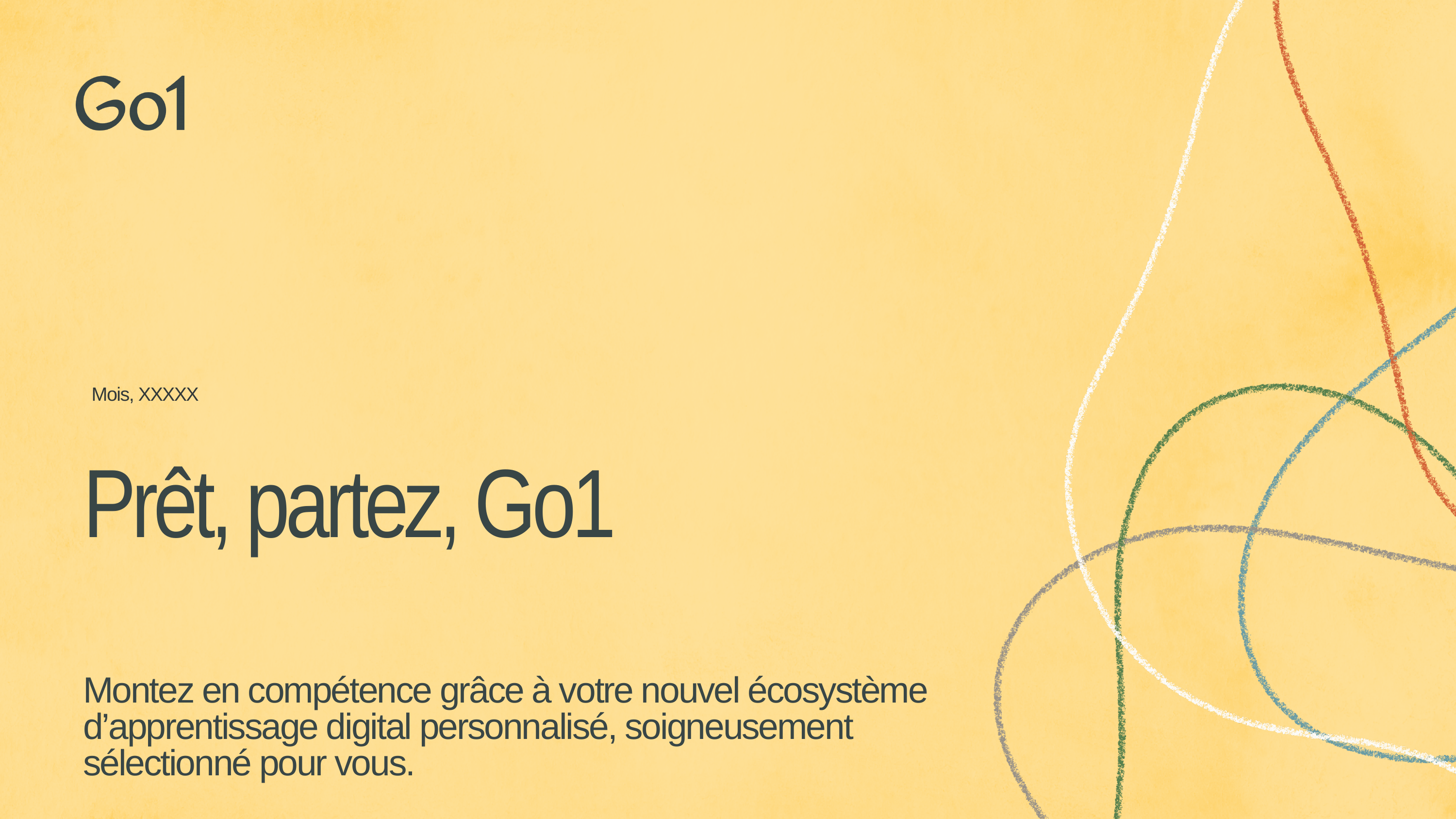

Mois, XXXXX
Prêt, partez, Go1
Montez en compétence grâce à votre nouvel écosystème d’apprentissage digital personnalisé, soigneusement sélectionné pour vous.